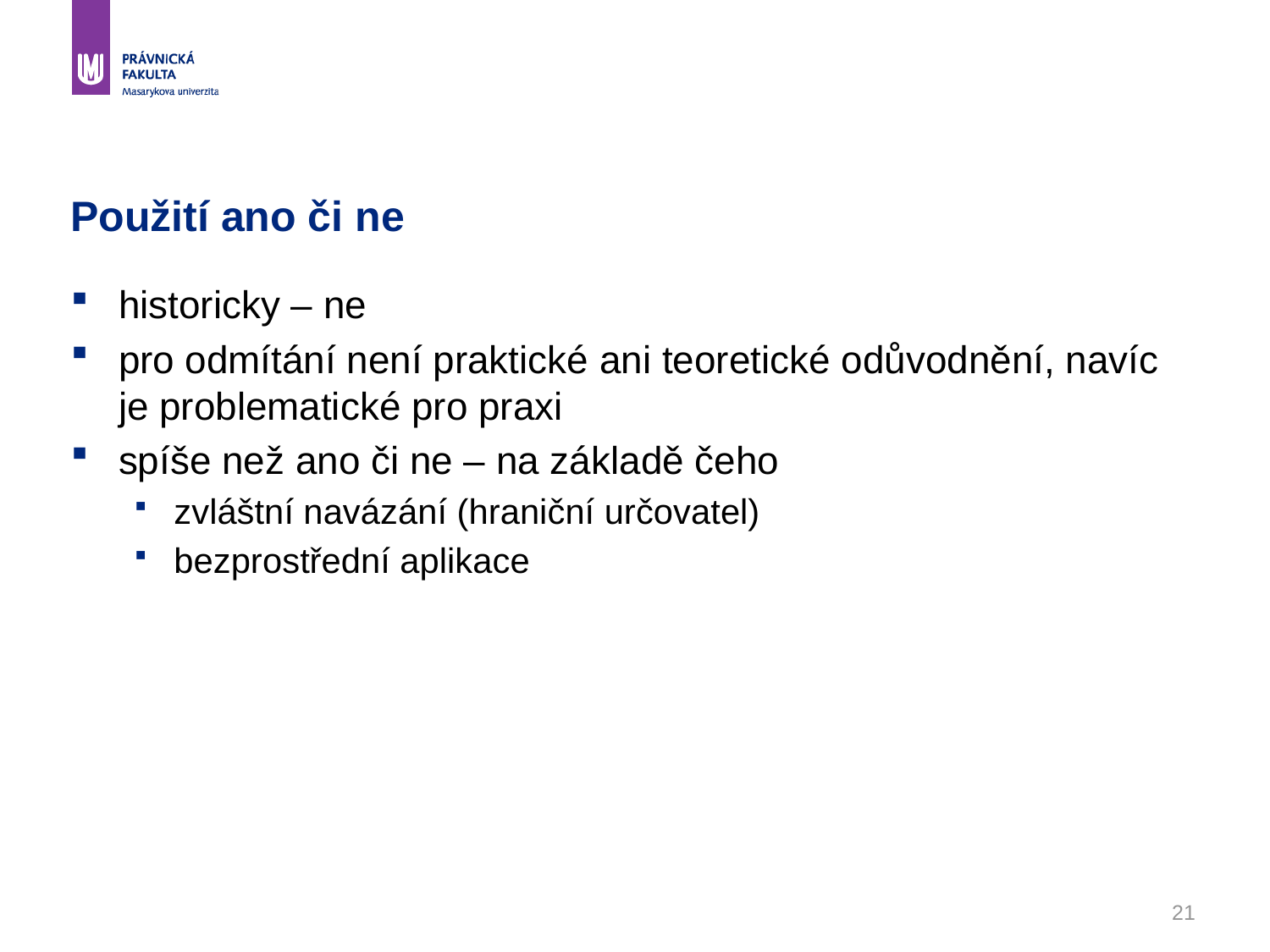

# Použití ano či ne
historicky – ne
pro odmítání není praktické ani teoretické odůvodnění, navíc je problematické pro praxi
spíše než ano či ne – na základě čeho
zvláštní navázání (hraniční určovatel)
bezprostřední aplikace
21